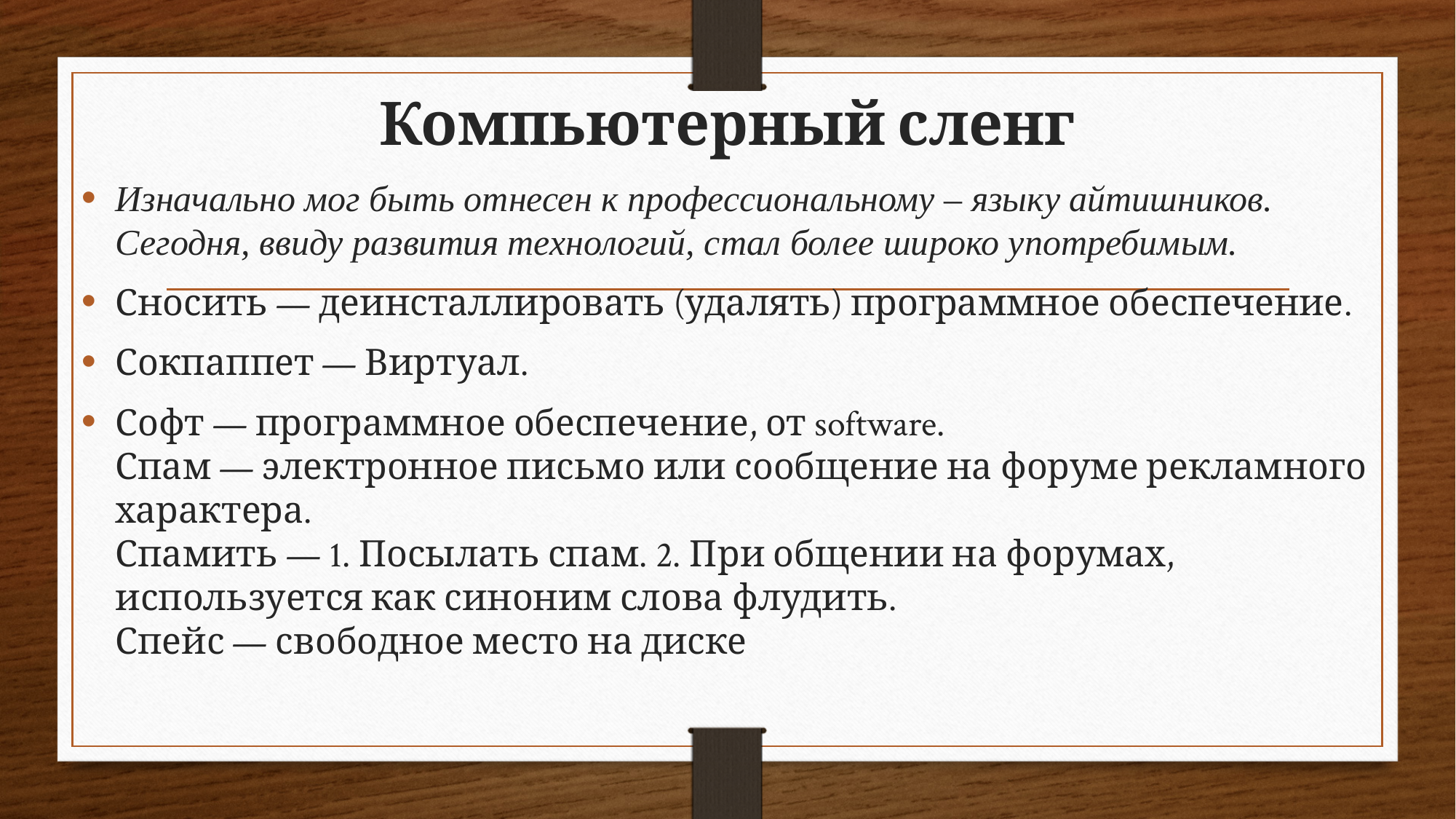

# Компьютерный сленг
Изначально мог быть отнесен к профессиональному – языку айтишников. Сегодня, ввиду развития технологий, стал более широко употребимым.
Сносить — деинсталлировать (удалять) программное обеспечение.
Сокпаппет — Виртуал.
Софт — программное обеспечение, от software.
Спам — электронное письмо или сообщение на форуме рекламного характера.
Спамить — 1. Посылать спам. 2. При общении на форумах, используется как синоним слова флудить.
Спейс — свободное место на диске